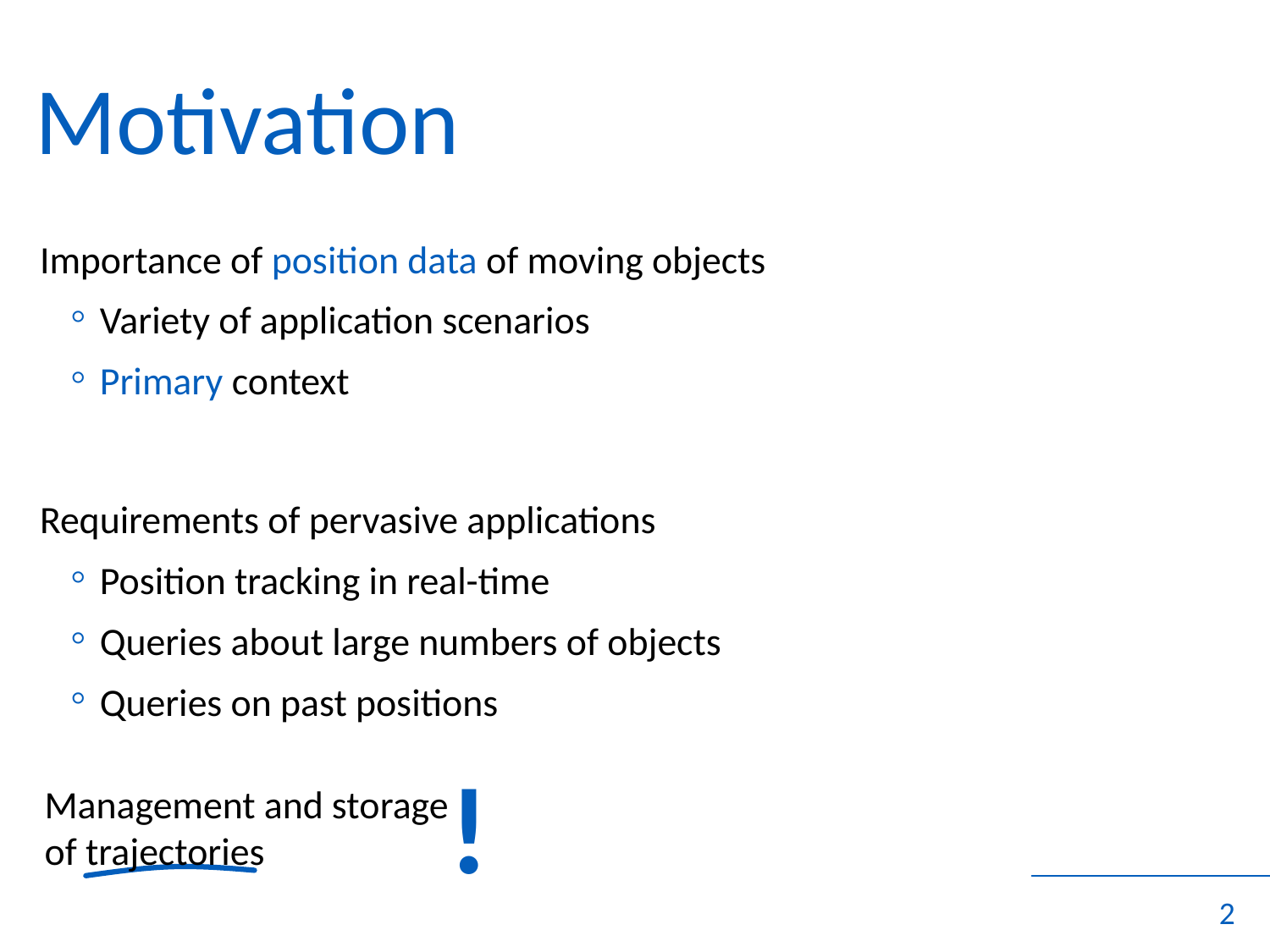

# Motivation
	Importance of position data of moving objects
Variety of application scenarios
Primary context

	Requirements of pervasive applications
Position tracking in real-time
Queries about large numbers of objects
Queries on past positions
!
Management and storage
of trajectories